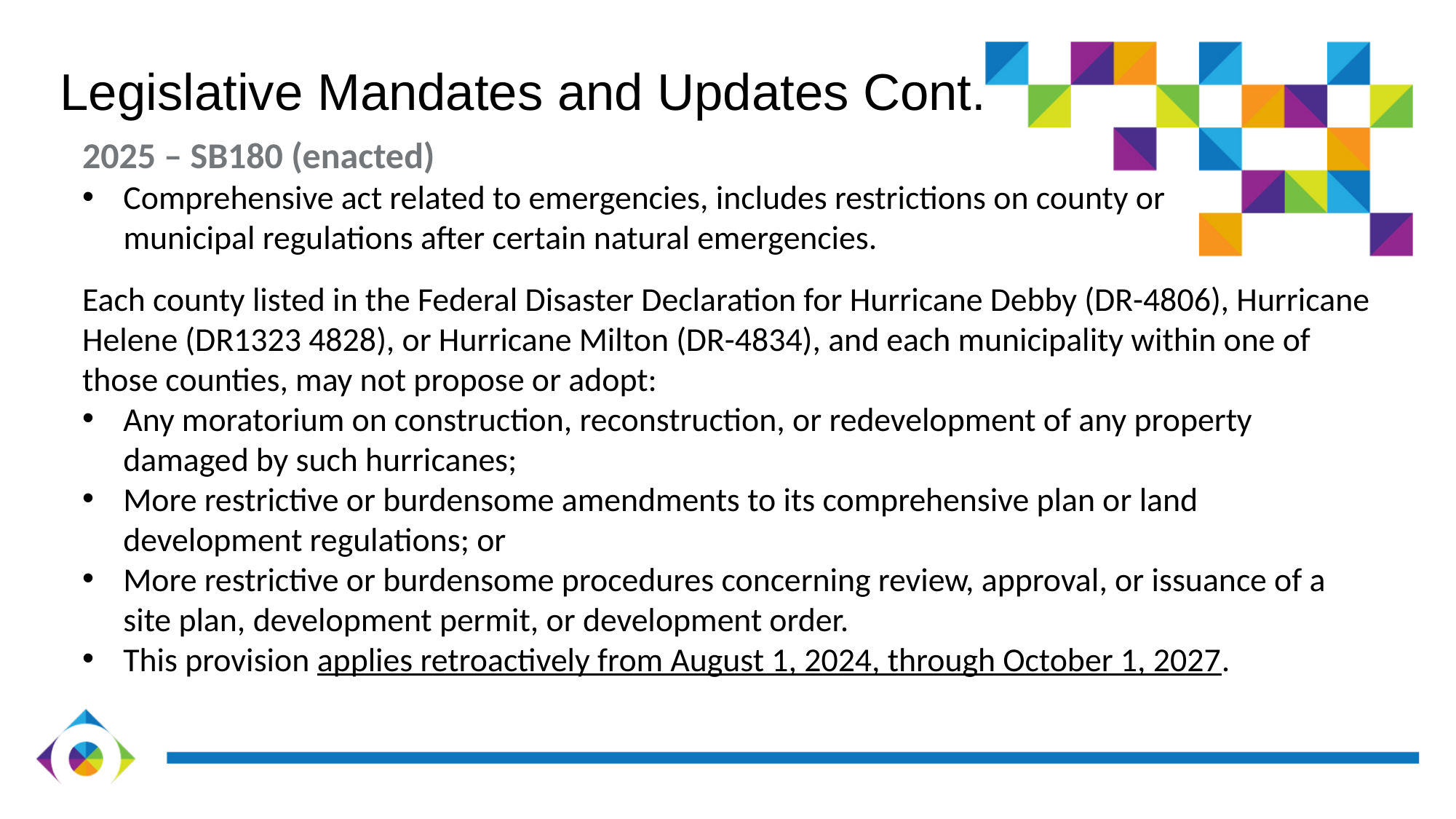

# Legislative Mandates and Updates Cont.
2025 – SB180 (enacted)
Comprehensive act related to emergencies, includes restrictions on county or
municipal regulations after certain natural emergencies.

Each county listed in the Federal Disaster Declaration for Hurricane Debby (DR-4806), Hurricane Helene (DR1323 4828), or Hurricane Milton (DR-4834), and each municipality within one of those counties, may not propose or adopt:
Any moratorium on construction, reconstruction, or redevelopment of any property damaged by such hurricanes;
More restrictive or burdensome amendments to its comprehensive plan or land development regulations; or
More restrictive or burdensome procedures concerning review, approval, or issuance of a site plan, development permit, or development order.
This provision applies retroactively from August 1, 2024, through October 1, 2027.